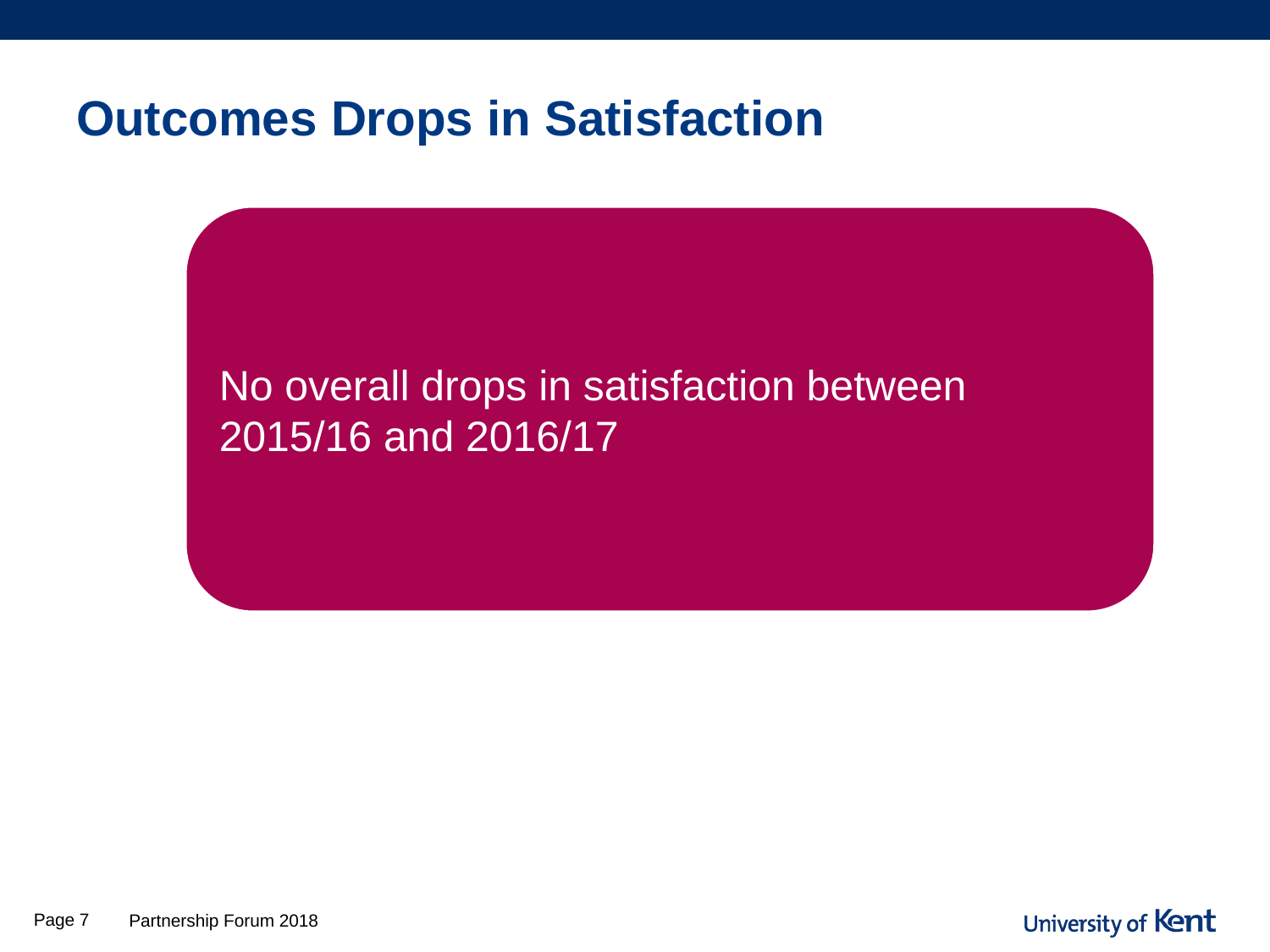

# Outcomes Drops in Satisfaction
No overall drops in satisfaction between 2015/16 and 2016/17
Page 7
Partnership Forum 2018